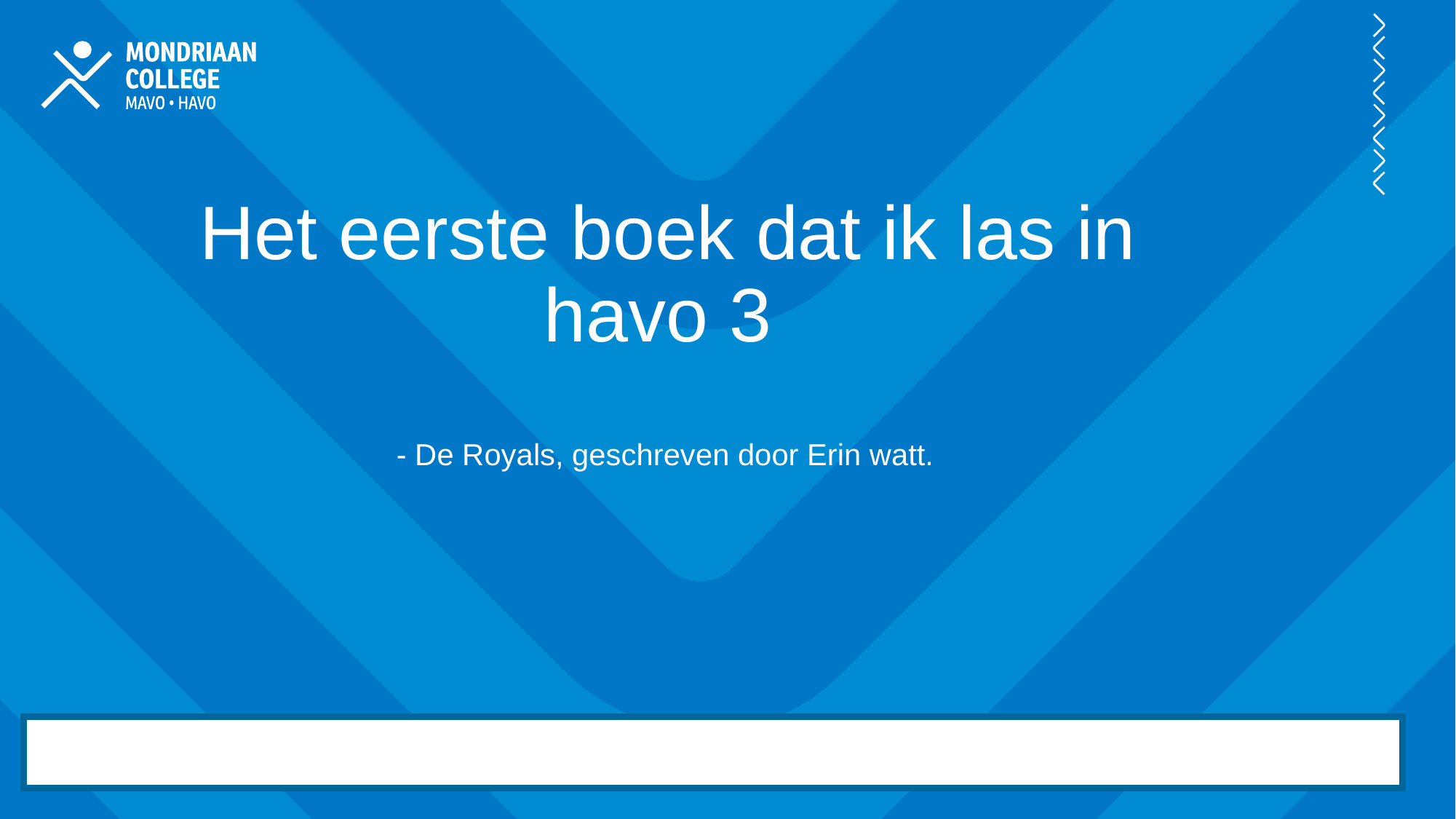

Het eerste boek dat ik las in havo 3

- De Royals, geschreven door Erin watt.